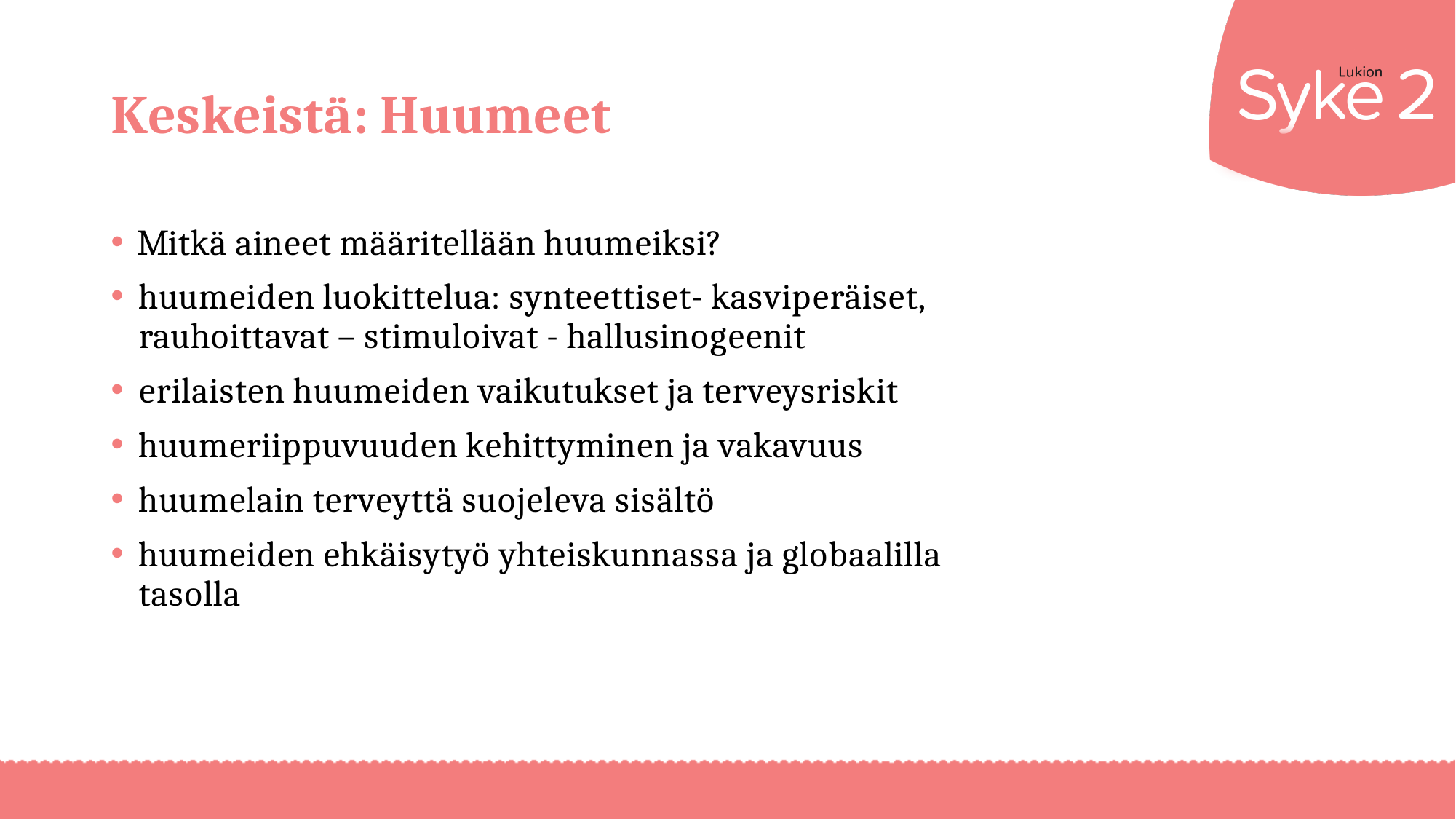

# Keskeistä: Huumeet
Mitkä aineet määritellään huumeiksi?
huumeiden luokittelua: synteettiset- kasviperäiset, rauhoittavat – stimuloivat - hallusinogeenit
erilaisten huumeiden vaikutukset ja terveysriskit
huumeriippuvuuden kehittyminen ja vakavuus
huumelain terveyttä suojeleva sisältö
huumeiden ehkäisytyö yhteiskunnassa ja globaalilla tasolla